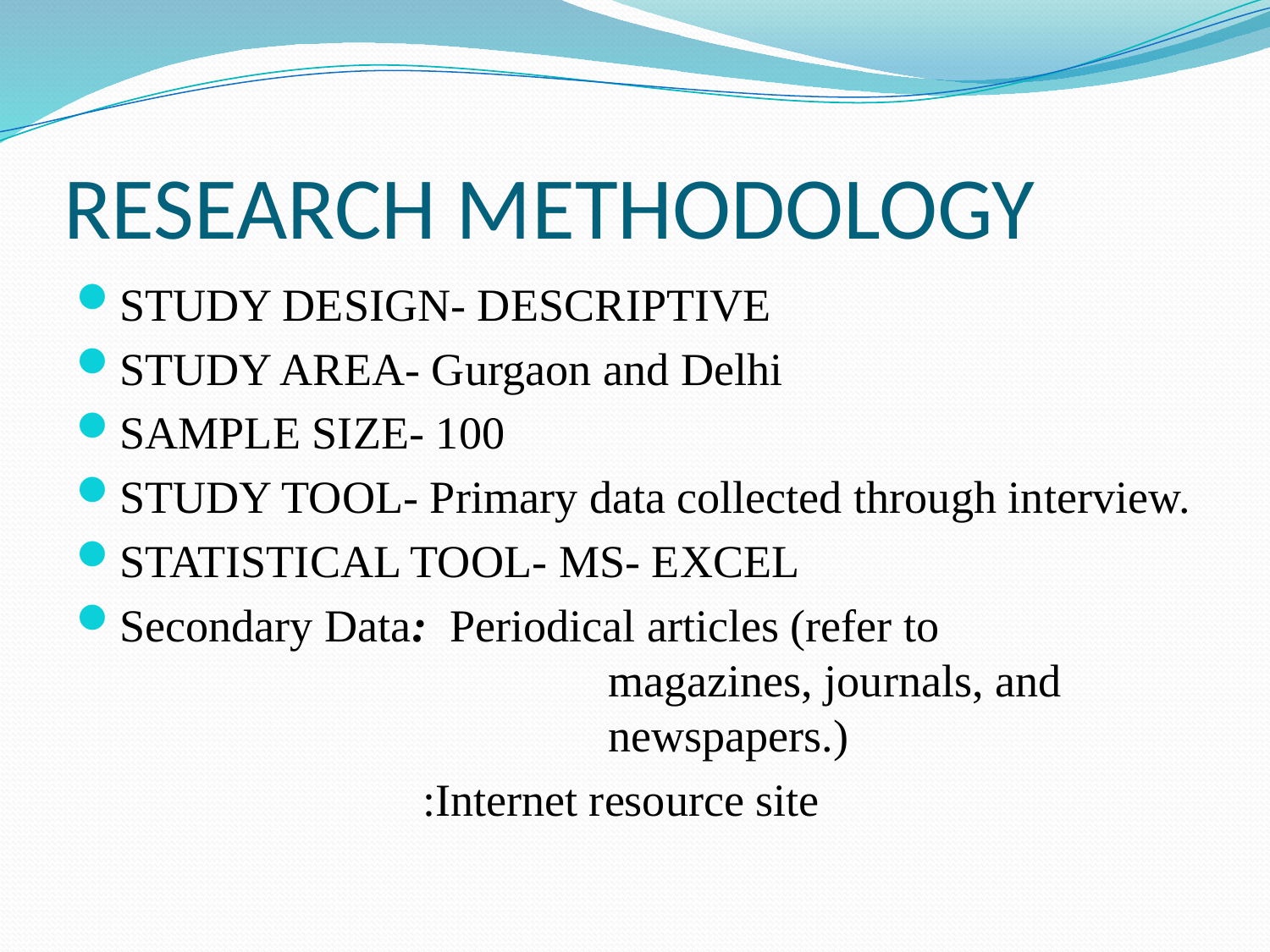

# RESEARCH METHODOLOGY
STUDY DESIGN- DESCRIPTIVE
STUDY AREA- Gurgaon and Delhi
SAMPLE SIZE- 100
STUDY TOOL- Primary data collected through interview.
STATISTICAL TOOL- MS- EXCEL
Secondary Data:  Periodical articles (refer to 		                     	                     magazines, journals, and 		 	                     newspapers.)
	                           :Internet resource site